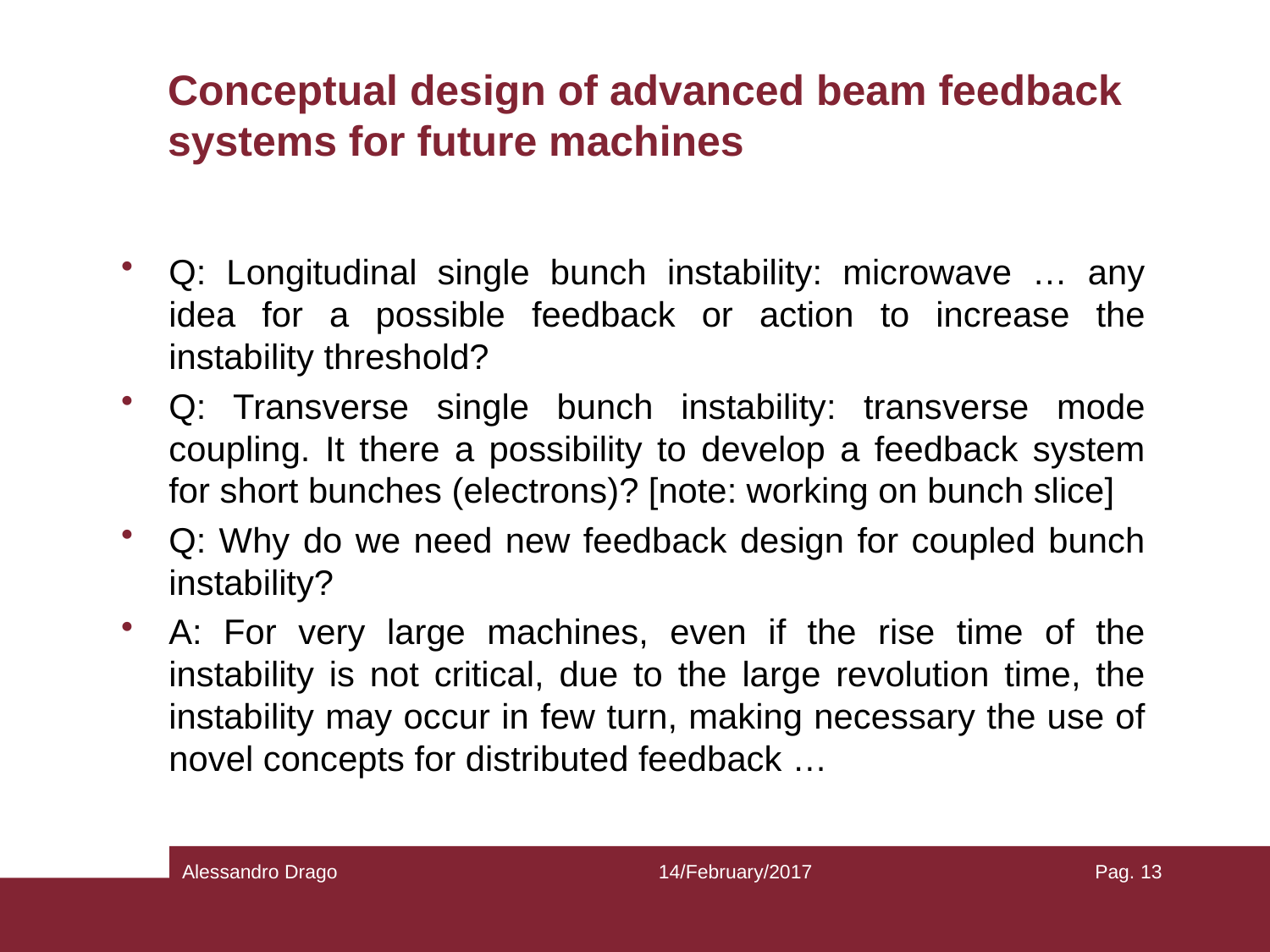

# Conceptual design of advanced beam feedback systems for future machines
Q: Longitudinal single bunch instability: microwave … any idea for a possible feedback or action to increase the instability threshold?
Q: Transverse single bunch instability: transverse mode coupling. It there a possibility to develop a feedback system for short bunches (electrons)? [note: working on bunch slice]
Q: Why do we need new feedback design for coupled bunch instability?
A: For very large machines, even if the rise time of the instability is not critical, due to the large revolution time, the instability may occur in few turn, making necessary the use of novel concepts for distributed feedback …

Alessandro Drago
14/February/2017
Pag. 13